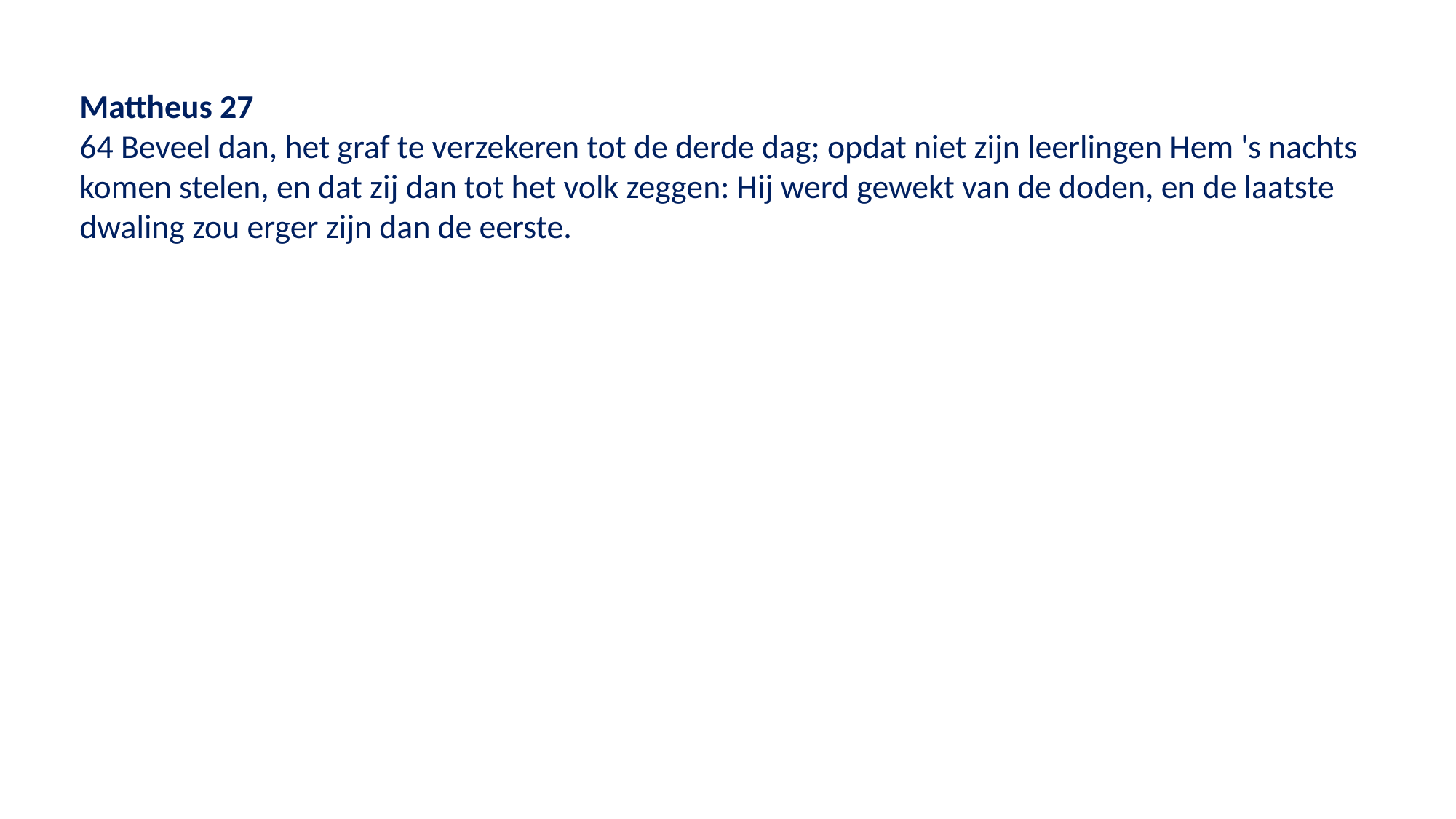

Mattheus 27
64 Beveel dan, het graf te verzekeren tot de derde dag; opdat niet zijn leerlingen Hem 's nachts komen stelen, en dat zij dan tot het volk zeggen: Hij werd gewekt van de doden, en de laatste dwaling zou erger zijn dan de eerste.